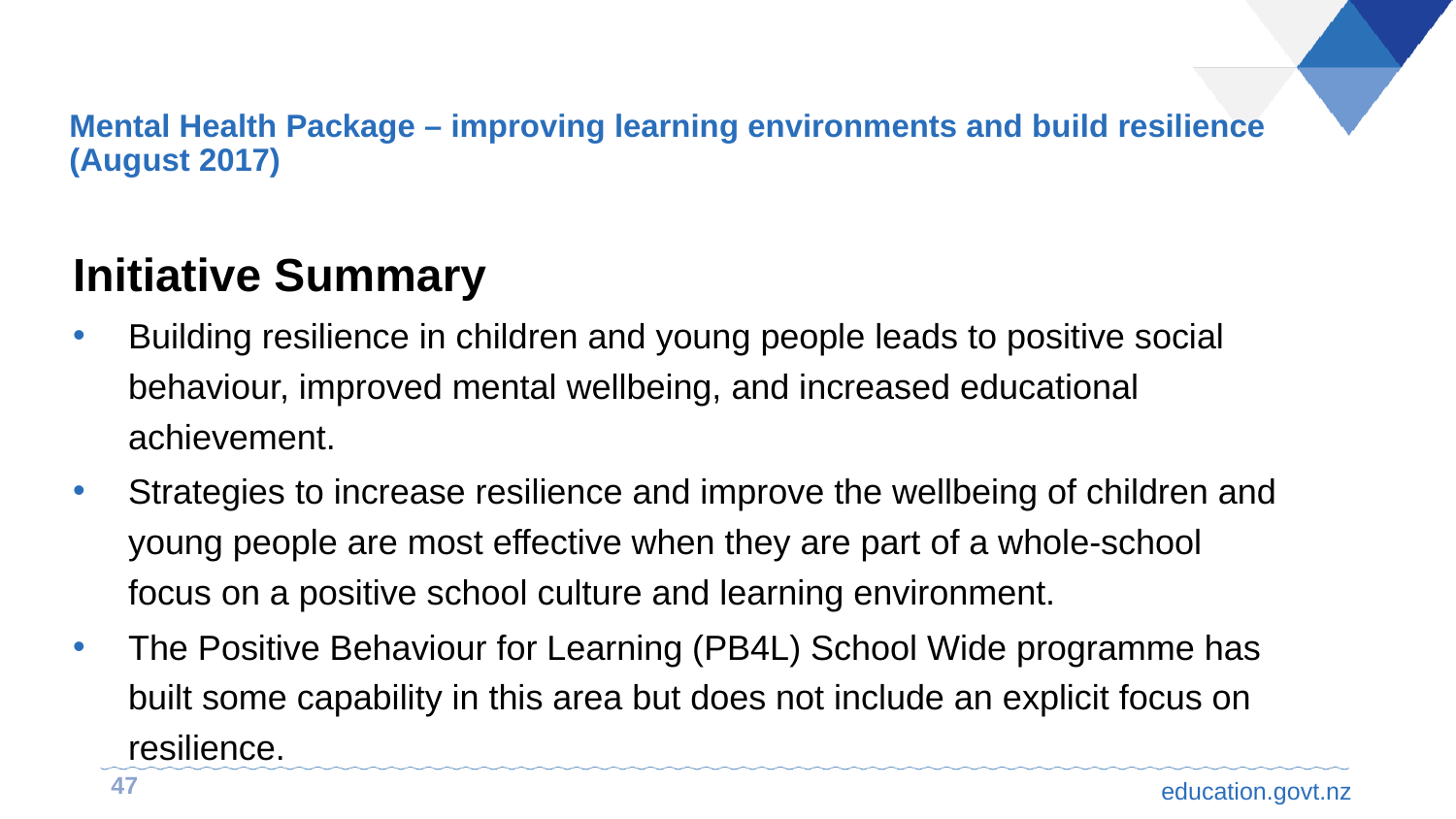

# Mental Health Package – improving learning environments and build resilience (August 2017)
Initiative Summary
Building resilience in children and young people leads to positive social behaviour, improved mental wellbeing, and increased educational achievement.
Strategies to increase resilience and improve the wellbeing of children and young people are most effective when they are part of a whole-school focus on a positive school culture and learning environment.
The Positive Behaviour for Learning (PB4L) School Wide programme has built some capability in this area but does not include an explicit focus on resilience.

47